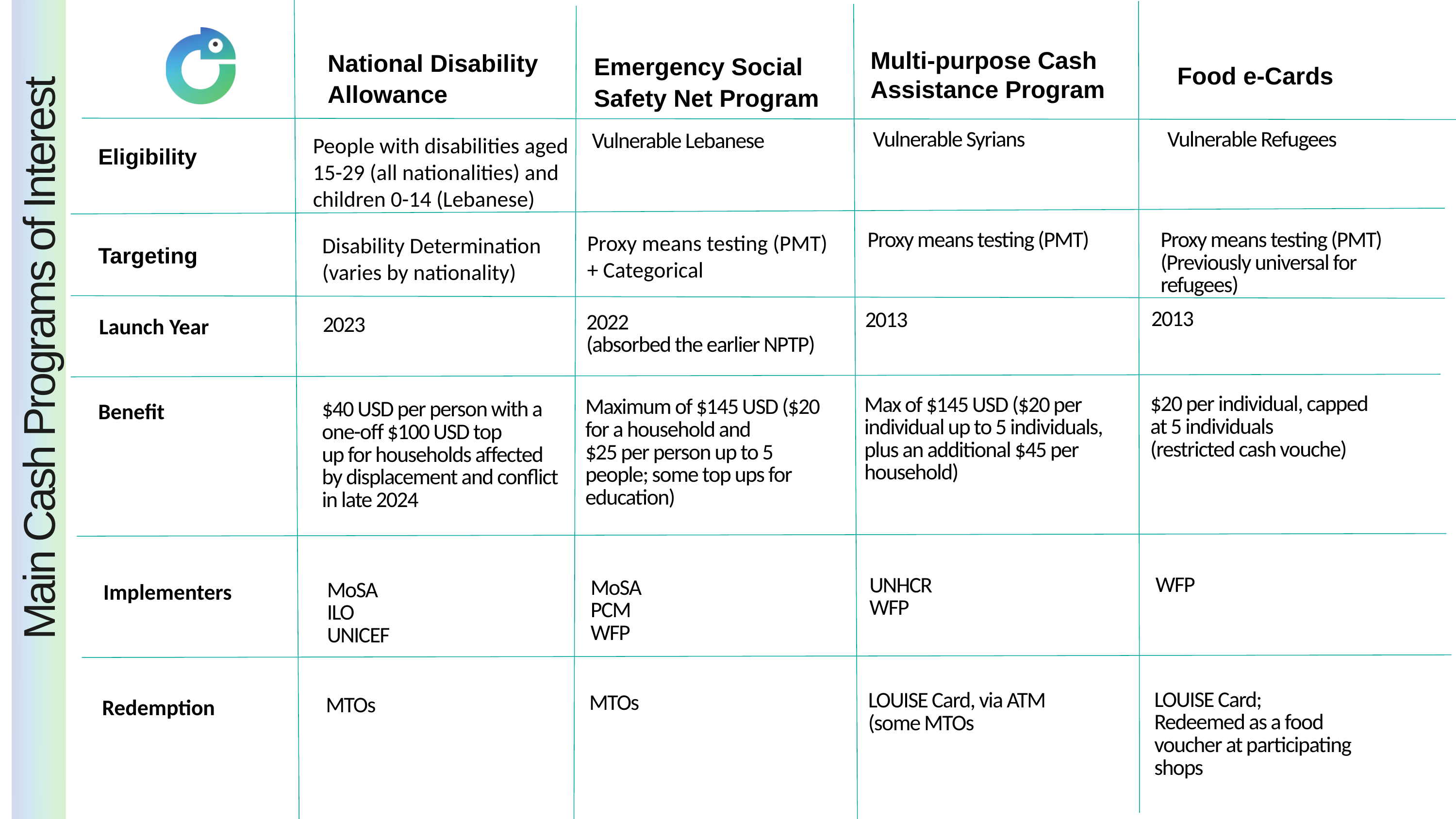

National Disability Allowance
Multi-purpose Cash Assistance Program
Emergency Social Safety Net Program

Food e-Cards

Vulnerable Refugees
Vulnerable Syrians
Vulnerable Lebanese
People with disabilities aged 15-29 (all nationalities) and children 0-14 (Lebanese)
Eligibility

Proxy means testing (PMT) + Categorical

Proxy means testing (PMT)
(Previously universal for refugees)
Proxy means testing (PMT)
Disability Determination
(varies by nationality)
Targeting

2013
2013
Launch Year
2022
(absorbed the earlier NPTP)
2023
Main Cash Programs of Interest

$20 per individual, capped at 5 individuals
(restricted cash vouche)
Max of $145 USD ($20 per individual up to 5 individuals, plus an additional $45 per household)
Benefit
Maximum of $145 USD ($20 for a household and
$25 per person up to 5 people; some top ups for
education)
$40 USD per person with a one-off $100 USD top
up for households affected by displacement and conflict in late 2024

WFP
UNHCR
WFP
Implementers
MoSA
PCM
WFP
MoSA
ILO
UNICEF

LOUISE Card;
Redeemed as a food voucher at participating shops
LOUISE Card, via ATM
(some MTOs
Redemption
MTOs
MTOs